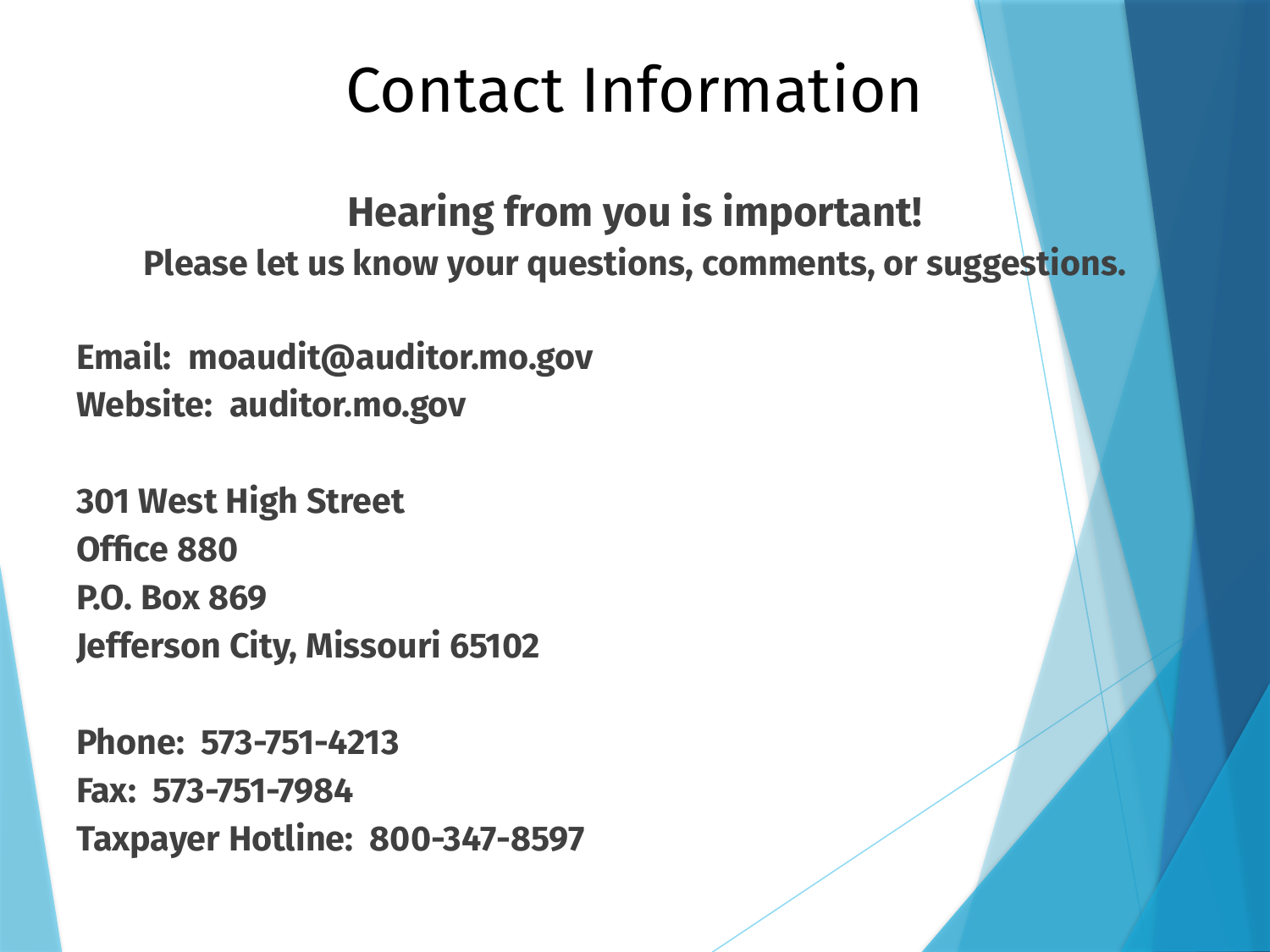

# Contact Information

Hearing from you is important!
Please let us know your questions, comments, or suggestions.

Email:  moaudit@auditor.mo.gov
Website:  auditor.mo.gov

301 West High Street
Office 880
P.O. Box 869
Jefferson City, Missouri 65102

Phone:  573-751-4213
Fax:  573-751-7984
Taxpayer Hotline:  800-347-8597